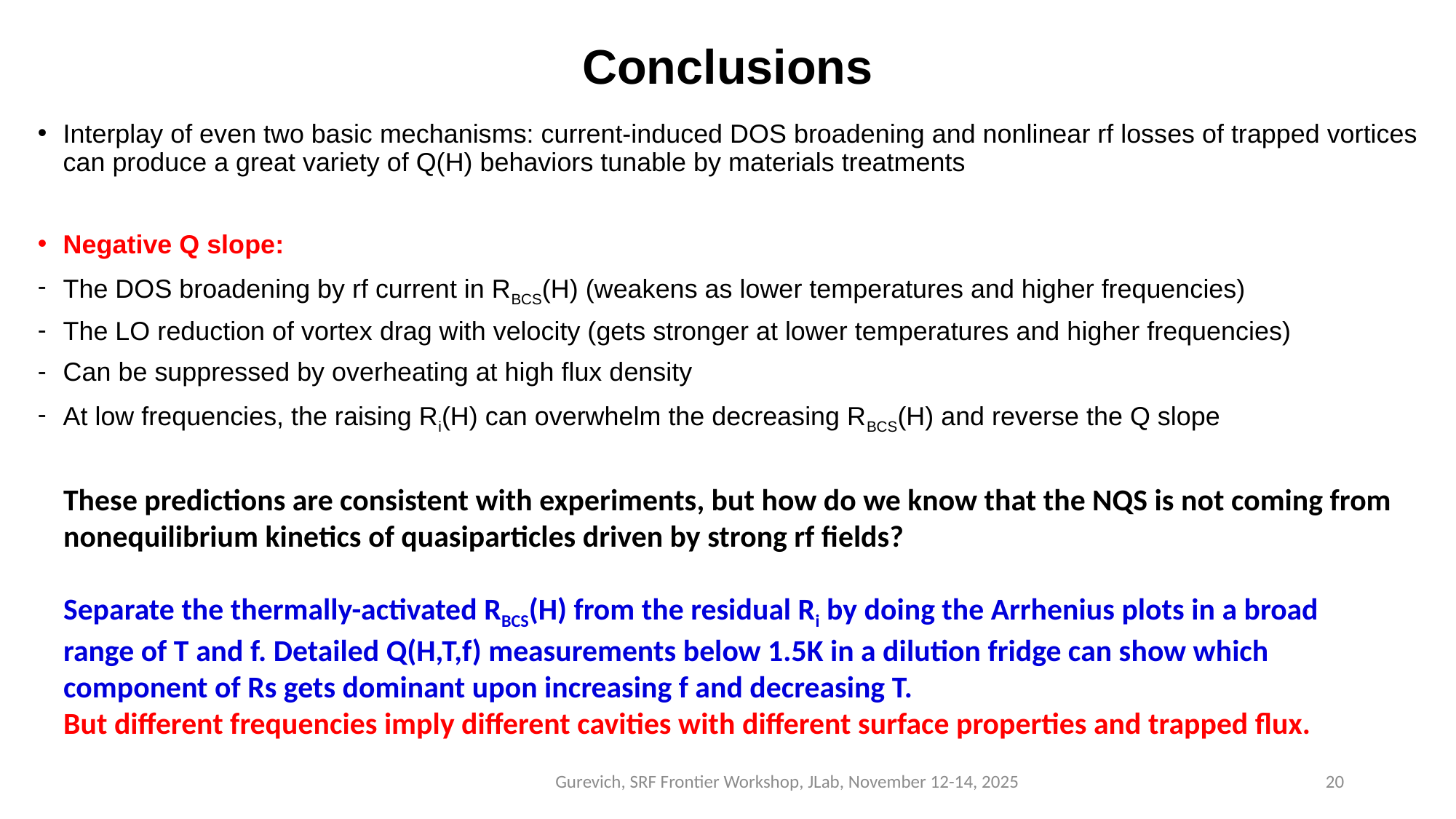

# Conclusions

Interplay of even two basic mechanisms: current-induced DOS broadening and nonlinear rf losses of trapped vortices can produce a great variety of Q(H) behaviors tunable by materials treatments

Negative Q slope:
The DOS broadening by rf current in RBCS(H) (weakens as lower temperatures and higher frequencies)
The LO reduction of vortex drag with velocity (gets stronger at lower temperatures and higher frequencies)
Can be suppressed by overheating at high flux density
At low frequencies, the raising Ri(H) can overwhelm the decreasing RBCS(H) and reverse the Q slope

These predictions are consistent with experiments, but how do we know that the NQS is not coming from nonequilibrium kinetics of quasiparticles driven by strong rf fields?

Separate the thermally-activated RBCS(H) from the residual Ri by doing the Arrhenius plots in a broad
range of T and f. Detailed Q(H,T,f) measurements below 1.5K in a dilution fridge can show which component of Rs gets dominant upon increasing f and decreasing T.
But different frequencies imply different cavities with different surface properties and trapped flux.
Gurevich, SRF Frontier Workshop, JLab, November 12-14, 2025
20